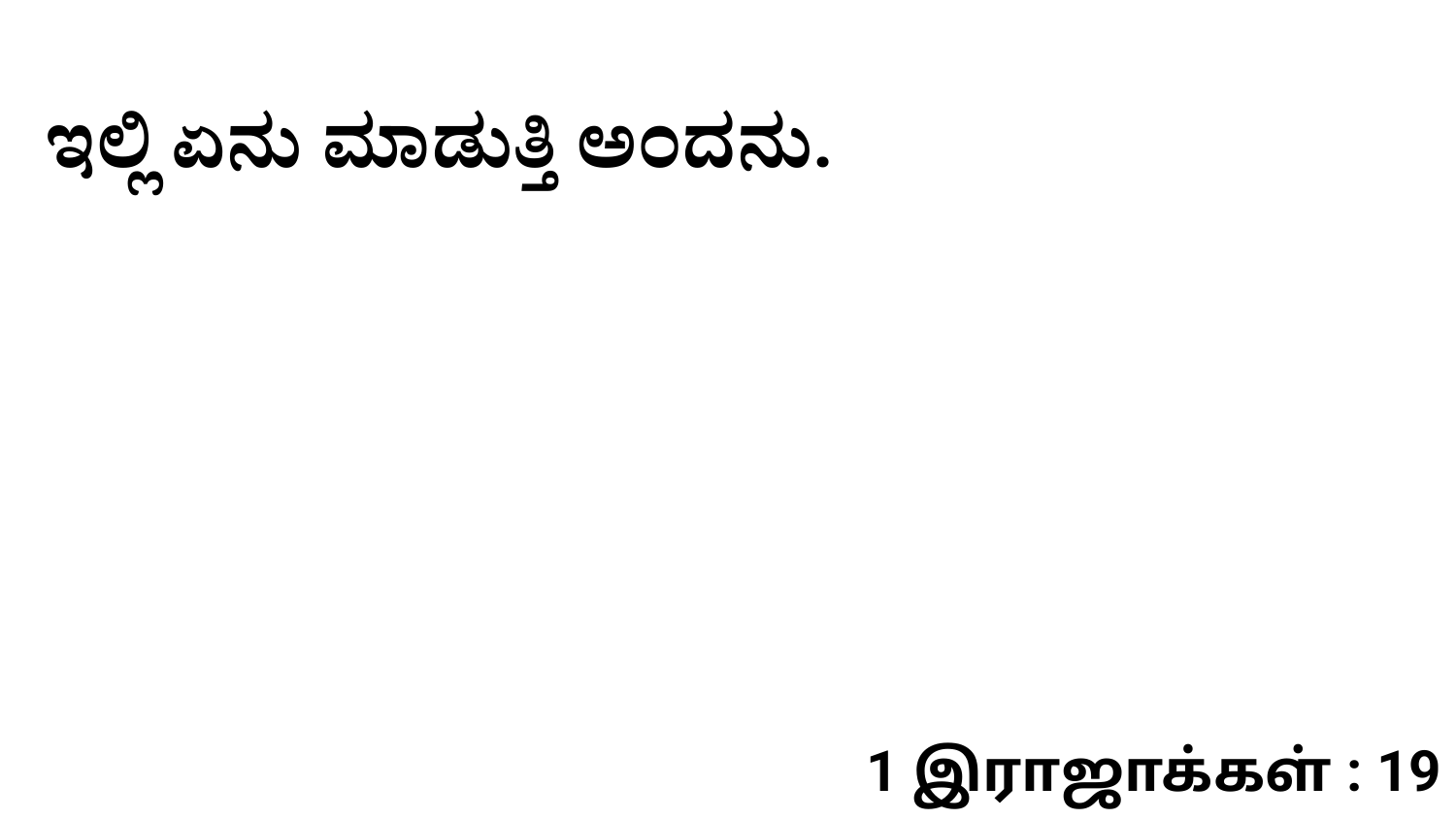

ಇಲ್ಲಿ ಏನು ಮಾಡುತ್ತಿ ಅಂದನು.
1 இராஜாக்கள் : 19